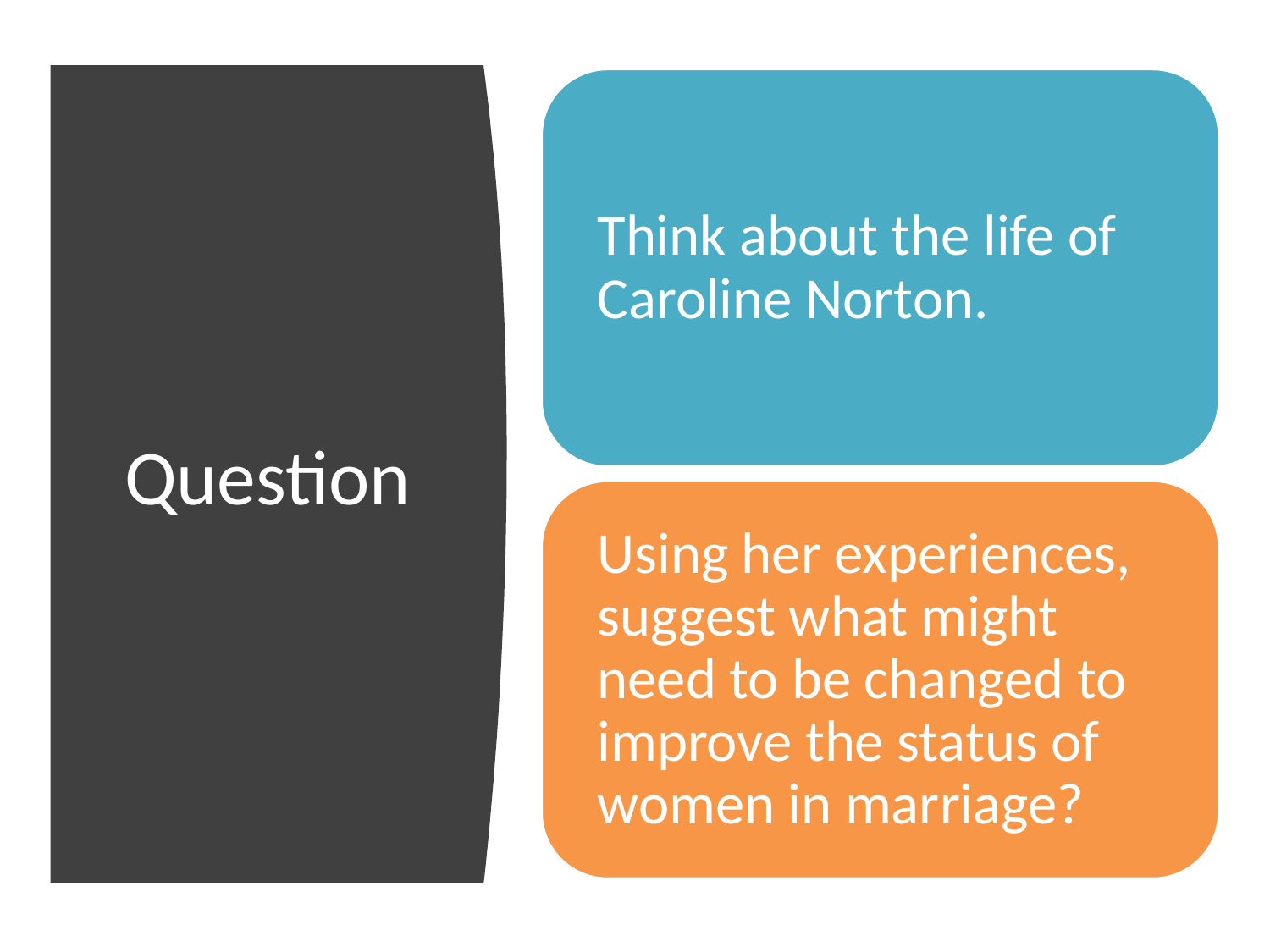

Think about the life of Caroline Norton.
Using her experiences, suggest what might need to be changed to improve the status of women in marriage?

# Question